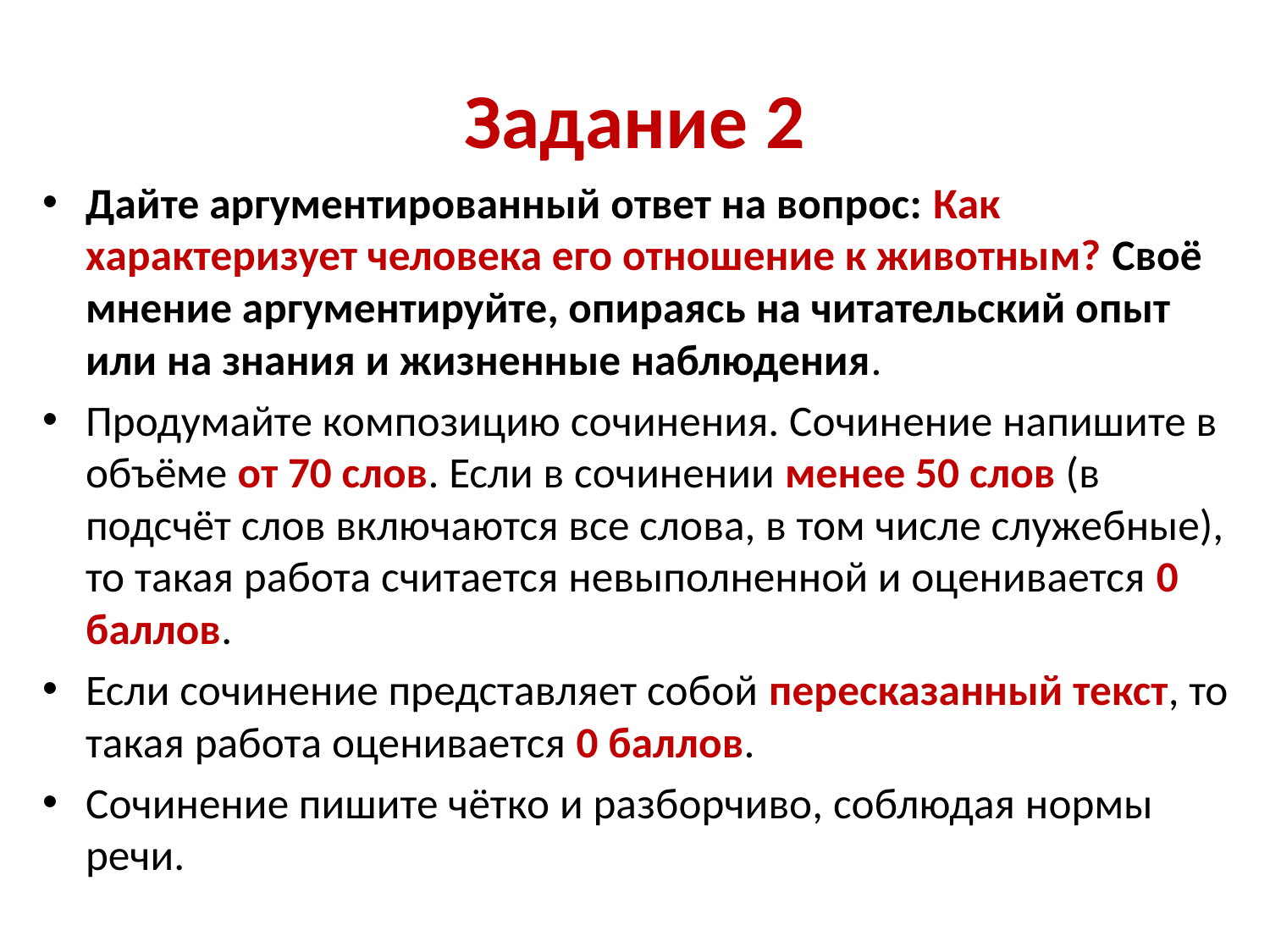

# Задание 2
Дайте аргументированный ответ на вопрос: Как характеризует человека его отношение к животным? Своё мнение аргументируйте, опираясь на читательский опыт или на знания и жизненные наблюдения.
Продумайте композицию сочинения. Сочинение напишите в объёме от 70 слов. Если в сочинении менее 50 слов (в подсчёт слов включаются все слова, в том числе служебные), то такая работа считается невыполненной и оценивается 0 баллов.
Если сочинение представляет собой пересказанный текст, то такая работа оценивается 0 баллов.
Сочинение пишите чётко и разборчиво, соблюдая нормы речи.